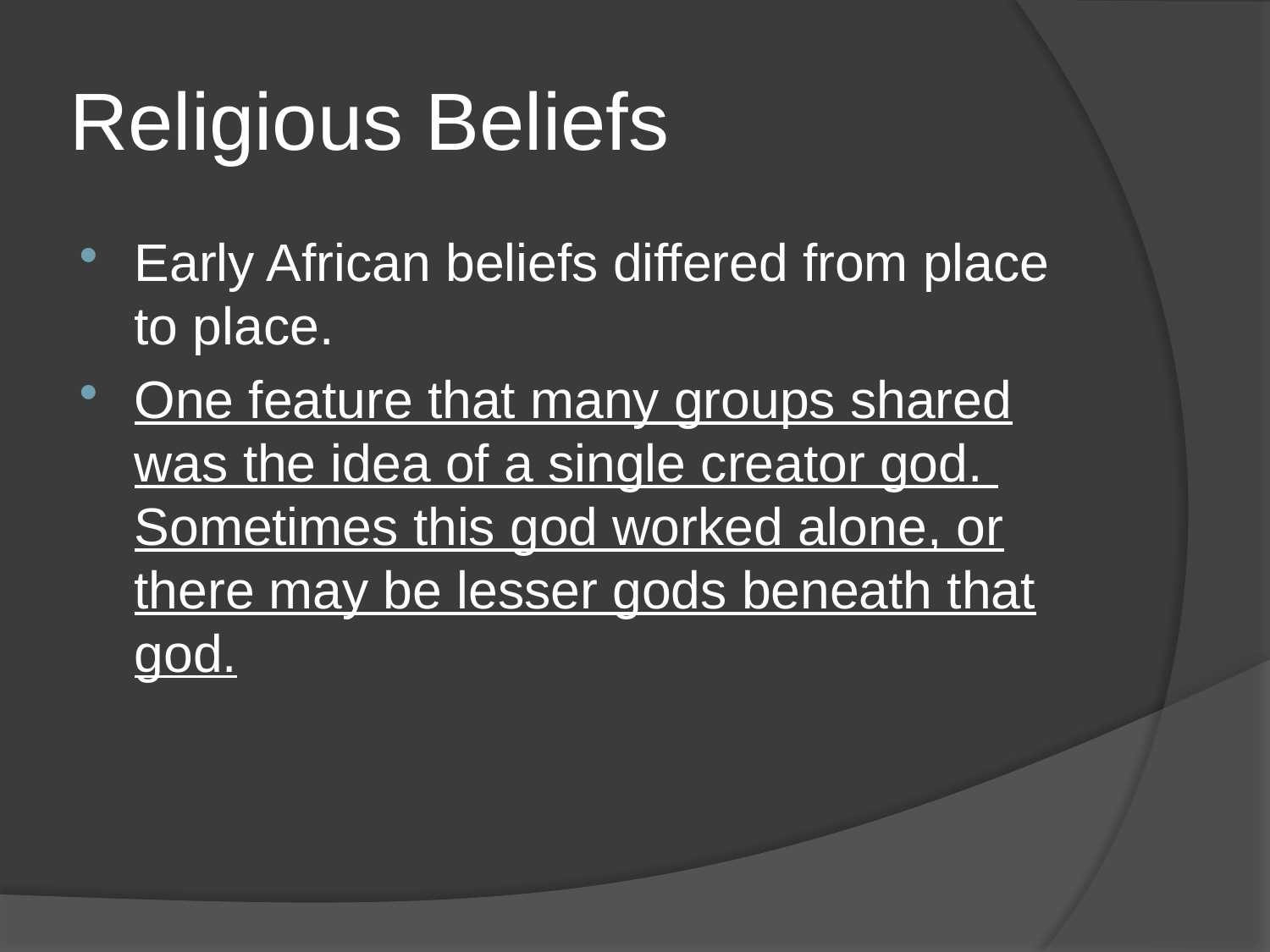

# Religious Beliefs
Early African beliefs differed from place to place.
One feature that many groups shared was the idea of a single creator god.  Sometimes this god worked alone, or there may be lesser gods beneath that god.